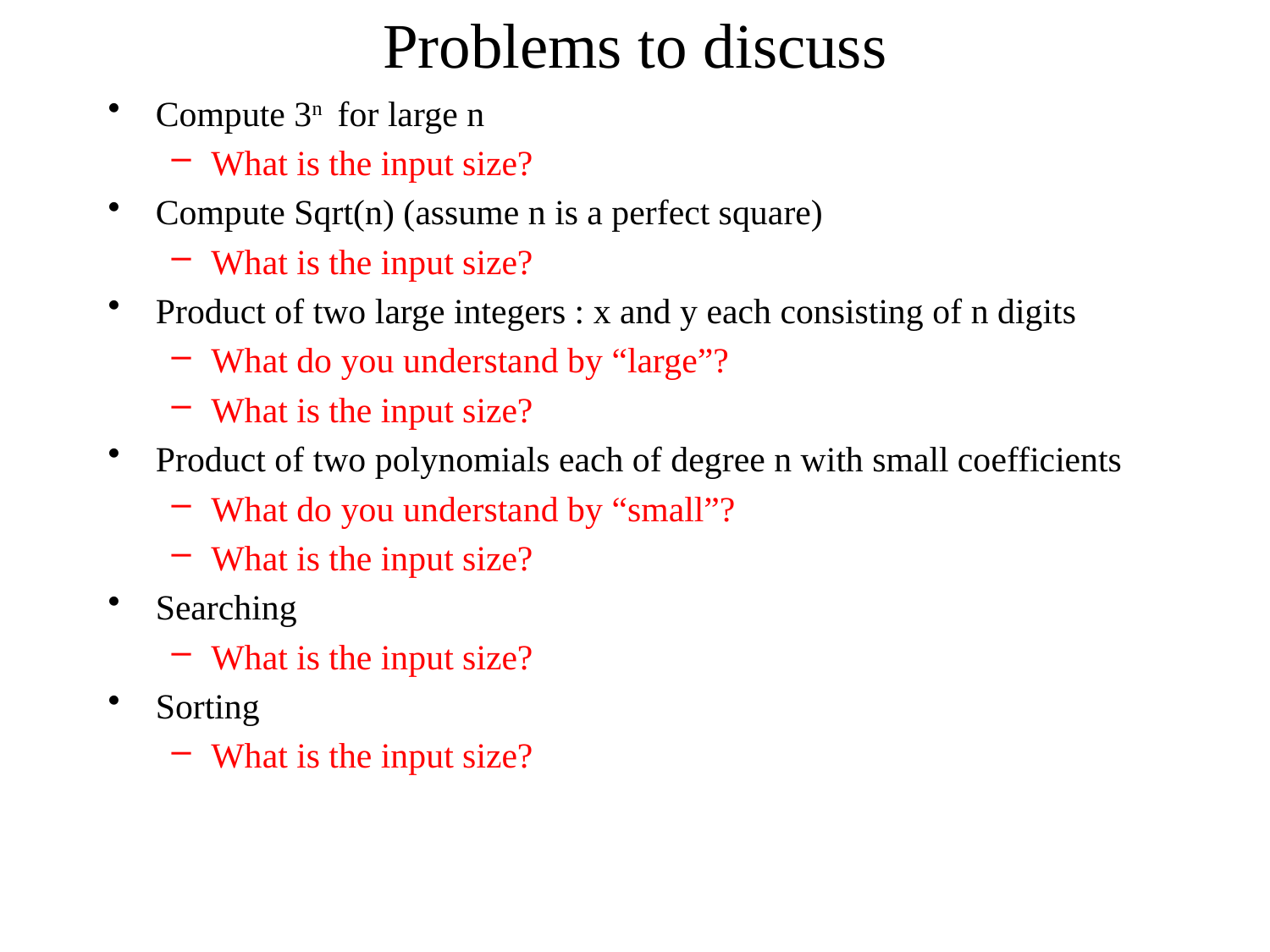

# Problems to discuss
Compute 3n   for large n
What is the input size?
Compute Sqrt(n) (assume n is a perfect square)
What is the input size?
Product of two large integers : x and y each consisting of n digits
What do you understand by “large”?
What is the input size?
Product of two polynomials each of degree n with small coefficients
What do you understand by “small”?
What is the input size?
Searching
What is the input size?
Sorting
What is the input size?